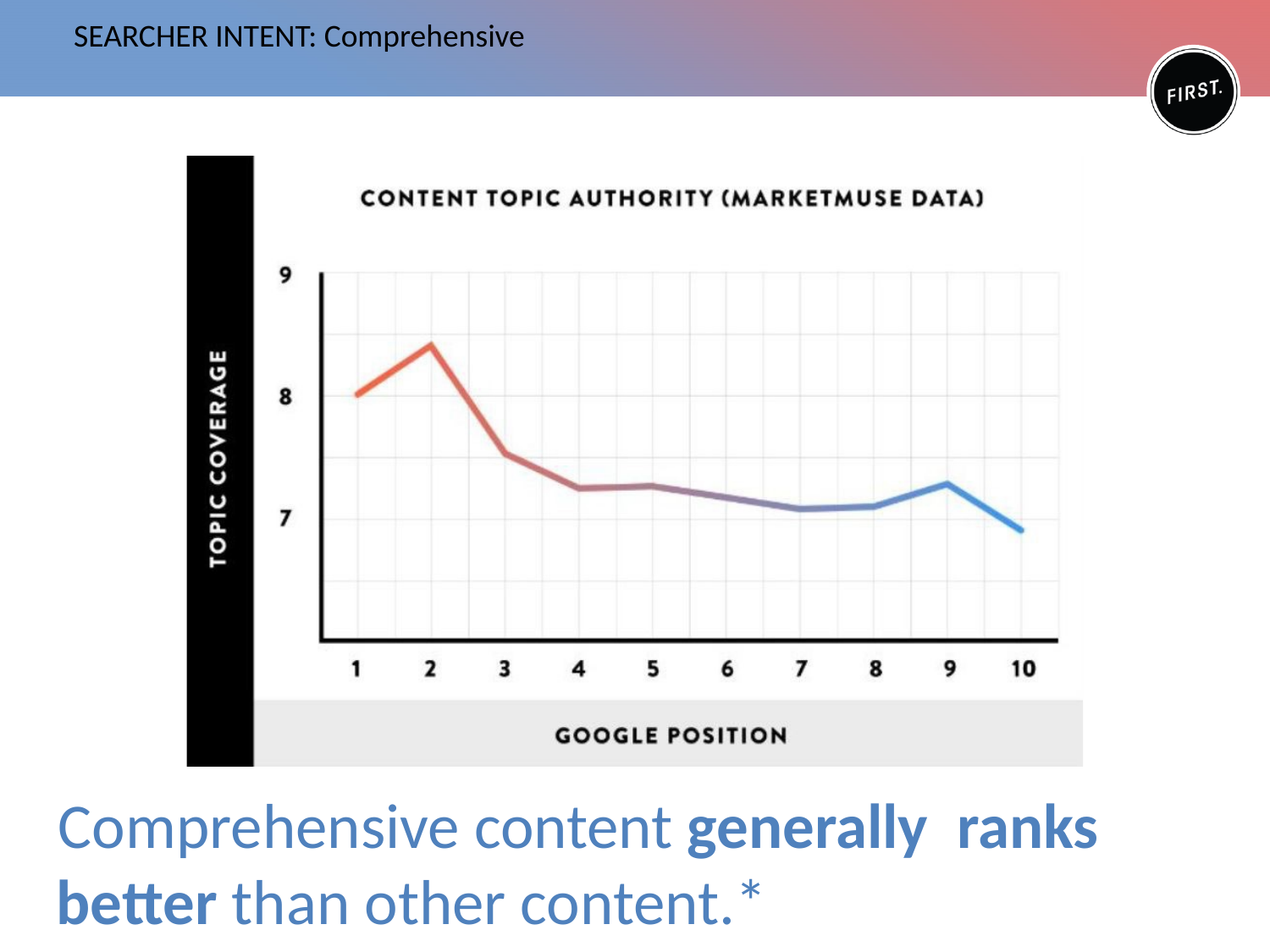

# SEARCHER INTENT: Comprehensive

Comprehensive content generally  ranks better than other content.*